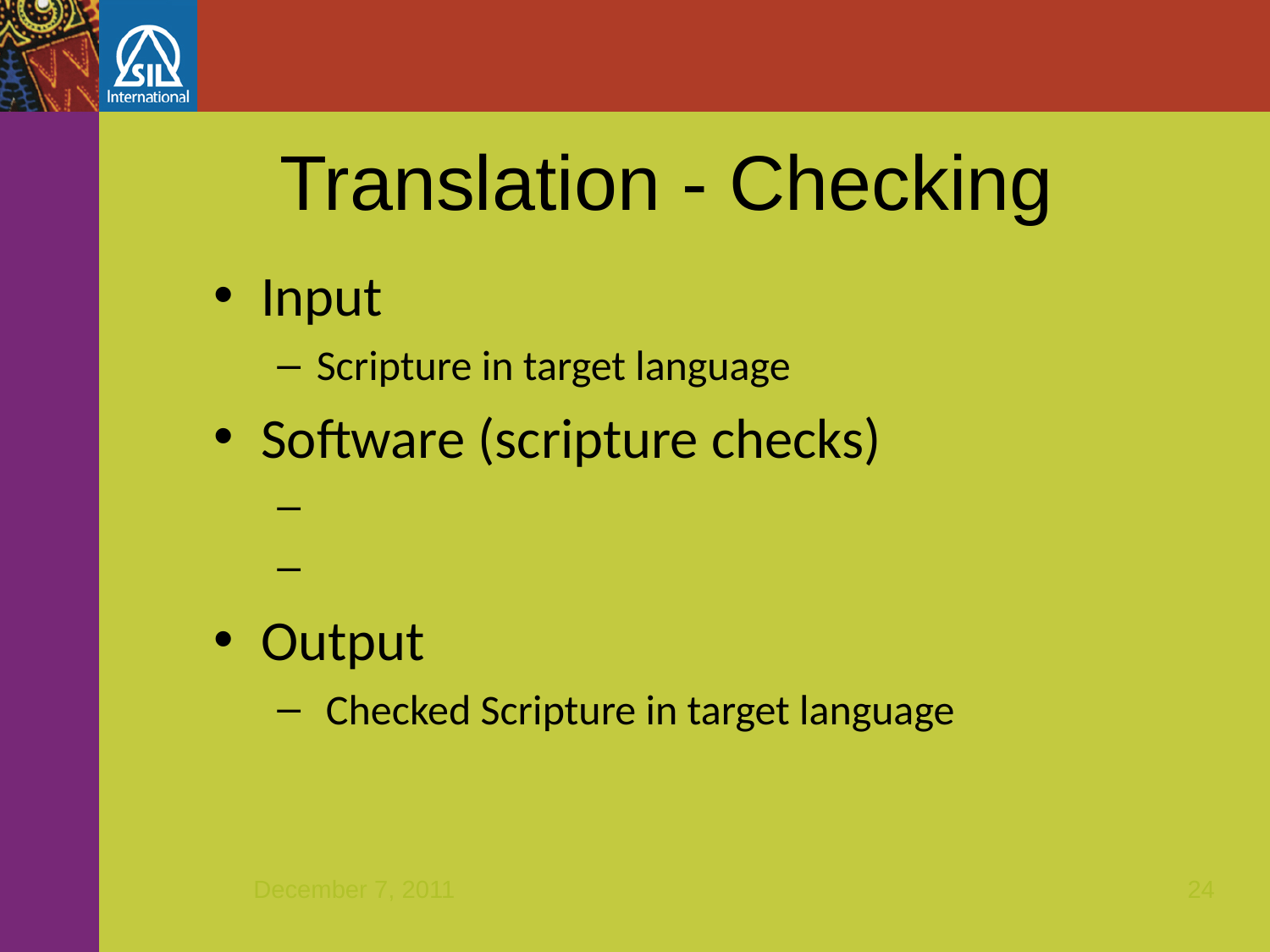

Translation - Checking
Input
Scripture in target language
Software (scripture checks)

Output
 Checked Scripture in target language
December 7, 2011

24